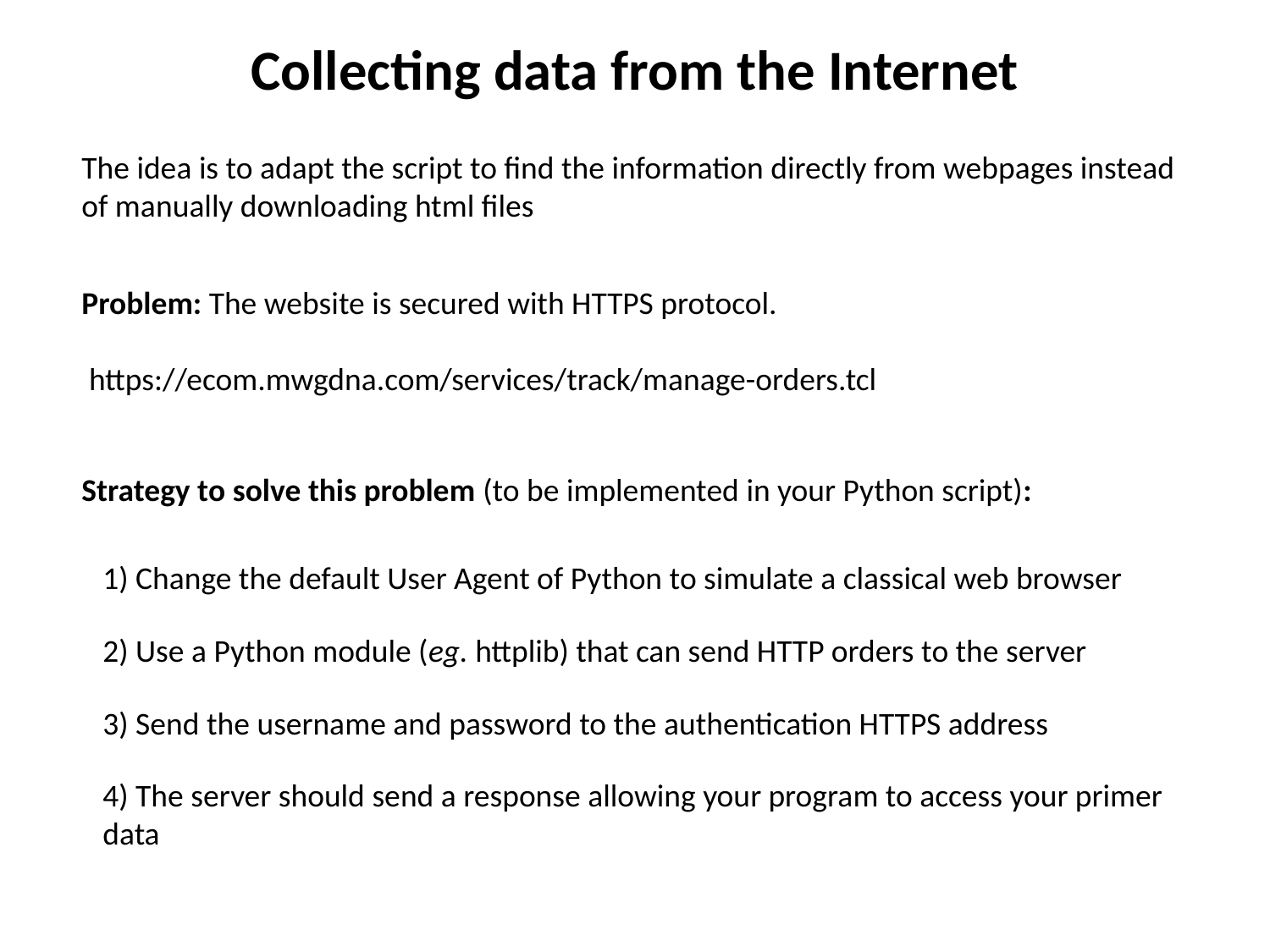

Collecting data from the Internet
The idea is to adapt the script to find the information directly from webpages instead of manually downloading html files
Problem: The website is secured with HTTPS protocol.

 https://ecom.mwgdna.com/services/track/manage-orders.tcl
Strategy to solve this problem (to be implemented in your Python script):
1) Change the default User Agent of Python to simulate a classical web browser
2) Use a Python module (eg. httplib) that can send HTTP orders to the server
3) Send the username and password to the authentication HTTPS address
4) The server should send a response allowing your program to access your primer data